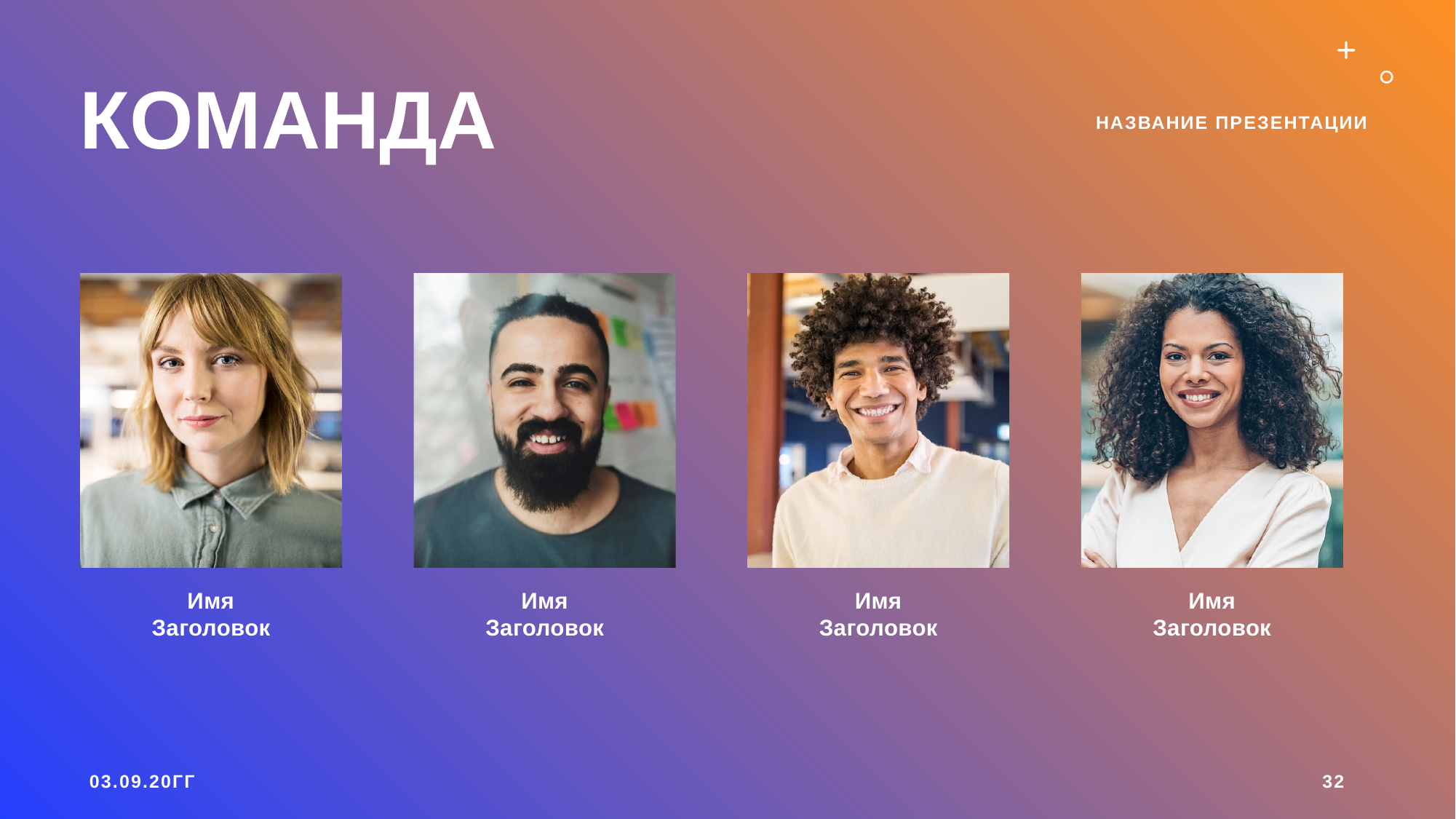

# Команда
Название презентации
Имя
Заголовок
Имя
Заголовок
Имя
Заголовок
Имя
Заголовок
03.09.20ГГ
32